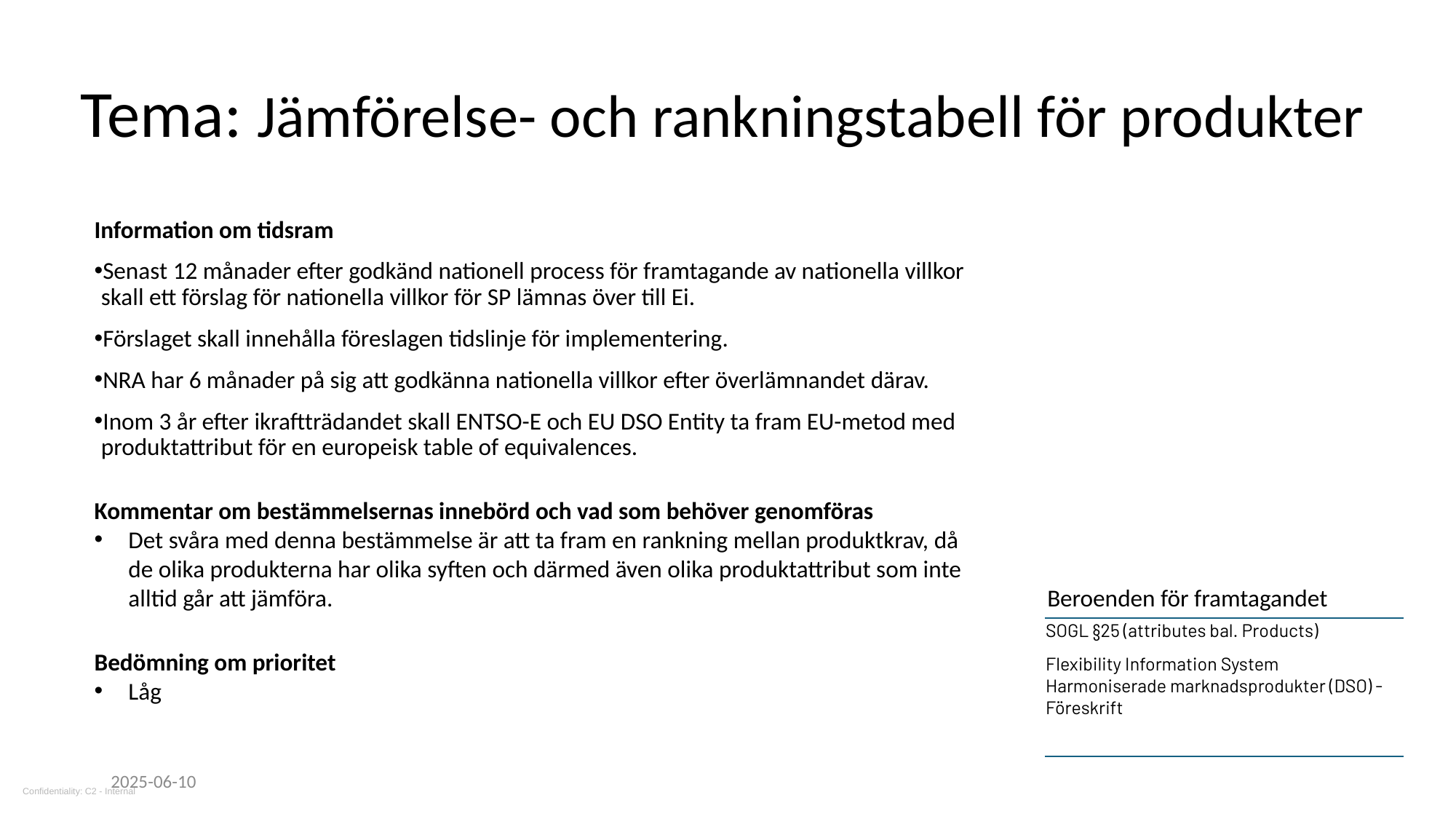

# Tema: Jämförelse- och rankningstabell för produkter
Information om tidsram
Senast 12 månader efter godkänd nationell process för framtagande av nationella villkor skall ett förslag för nationella villkor för SP lämnas över till Ei.
Förslaget skall innehålla föreslagen tidslinje för implementering.
NRA har 6 månader på sig att godkänna nationella villkor efter överlämnandet därav.
Inom 3 år efter ikraftträdandet skall ENTSO-E och EU DSO Entity ta fram EU-metod med produktattribut för en europeisk table of equivalences.

Kommentar om bestämmelsernas innebörd och vad som behöver genomföras
Det svåra med denna bestämmelse är att ta fram en rankning mellan produktkrav, då de olika produkterna har olika syften och därmed även olika produktattribut som inte alltid går att jämföra.

Bedömning om prioritet
Låg

Beroenden för framtagandet
| SOGL §25 (attributes bal. Products) |
| --- |
| Flexibility Information System Harmoniserade marknadsprodukter (DSO) - Föreskrift |
2025-06-10